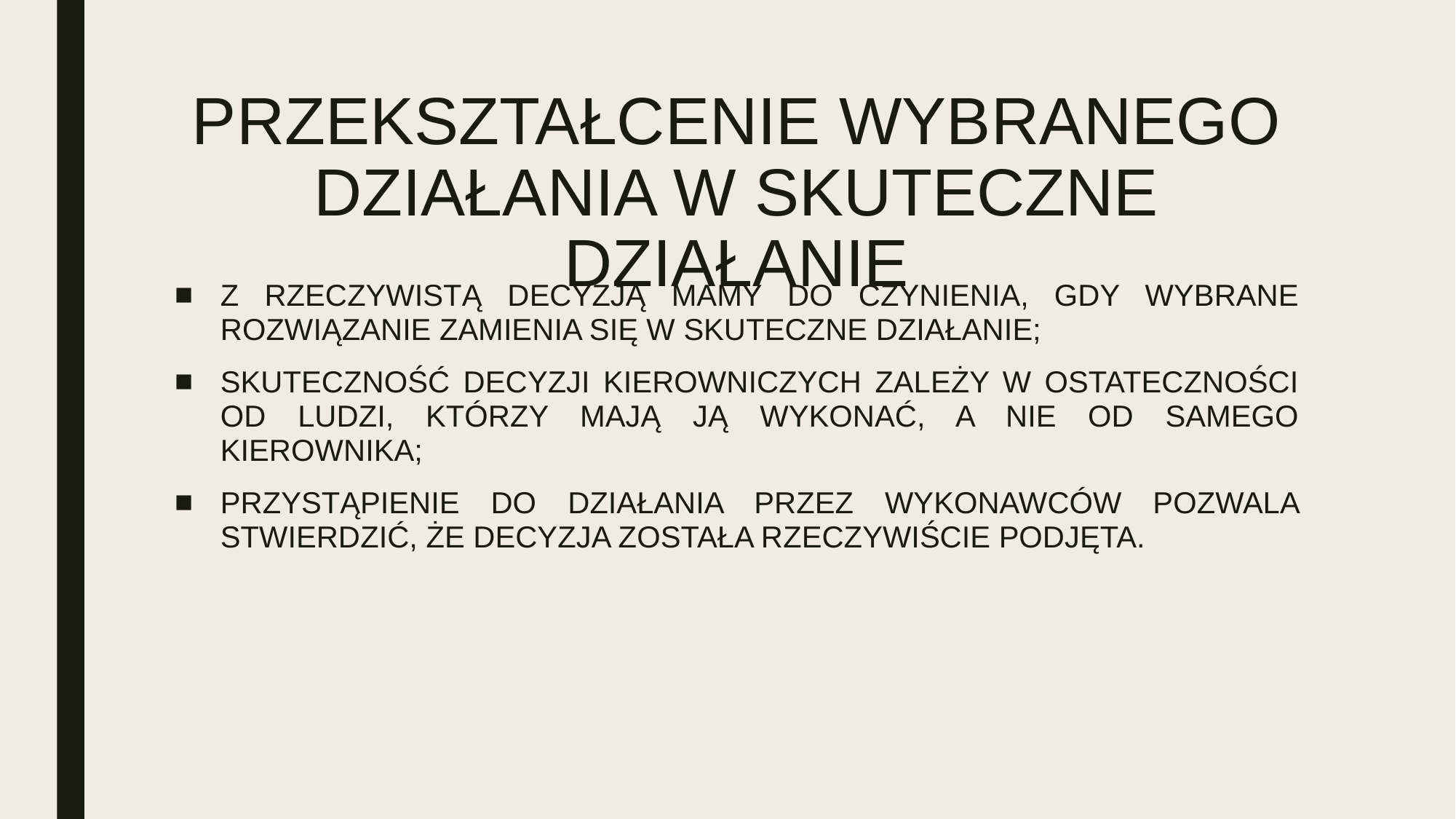

# PRZEKSZTAŁCENIE WYBRANEGO DZIAŁANIA W SKUTECZNE DZIAŁANIE
Z RZECZYWISTĄ DECYZJĄ MAMY DO CZYNIENIA, GDY WYBRANE ROZWIĄZANIE ZAMIENIA SIĘ W SKUTECZNE DZIAŁANIE;
SKUTECZNOŚĆ DECYZJI KIEROWNICZYCH ZALEŻY W OSTATECZNOŚCI OD LUDZI, KTÓRZY MAJĄ JĄ WYKONAĆ, A NIE OD SAMEGO KIEROWNIKA;
PRZYSTĄPIENIE DO DZIAŁANIA PRZEZ WYKONAWCÓW POZWALA STWIERDZIĆ, ŻE DECYZJA ZOSTAŁA RZECZYWIŚCIE PODJĘTA.